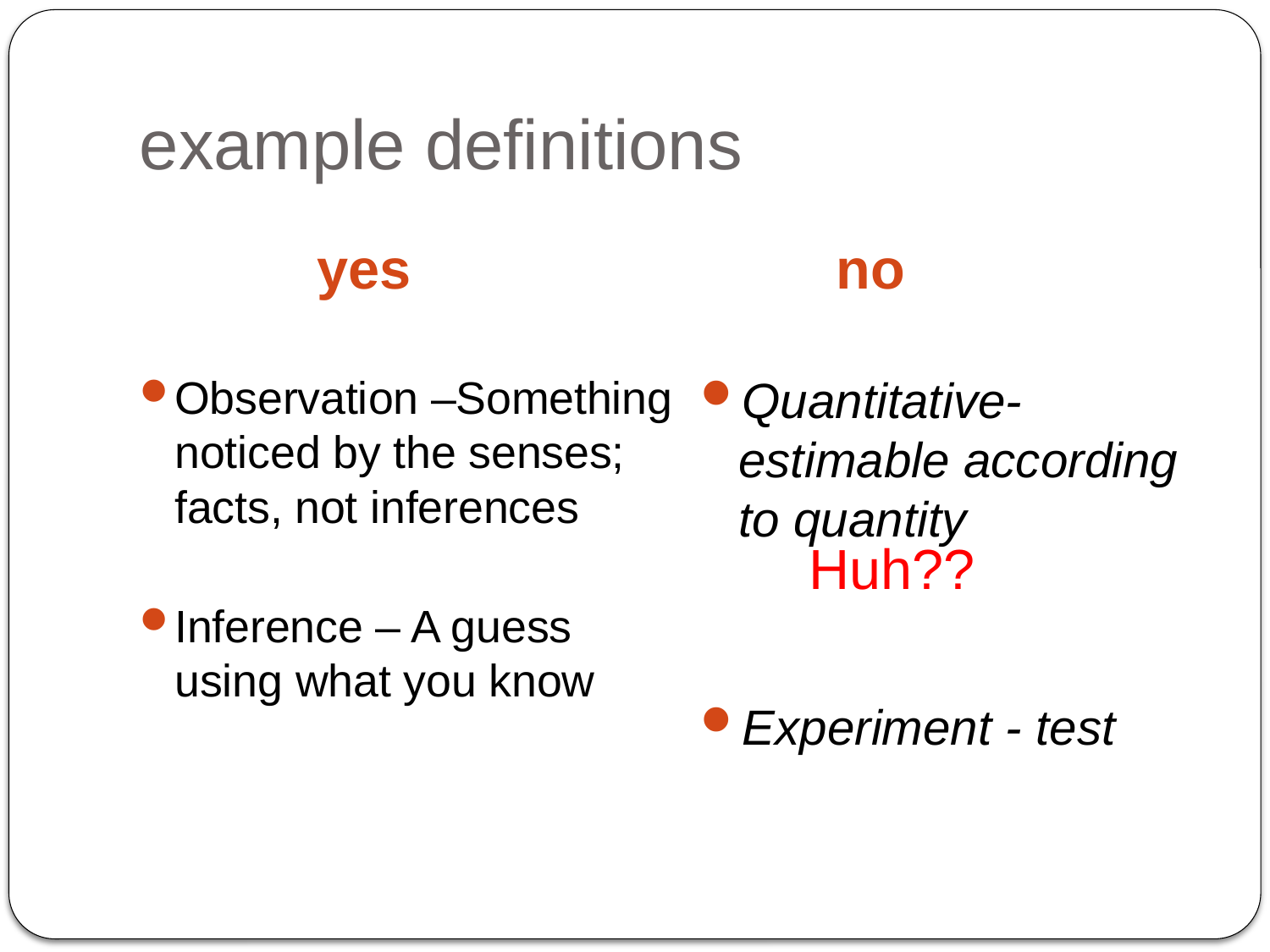

# example definitions
yes
no
Observation –Something noticed by the senses; facts, not inferences

Inference – A guess using what you know

Quantitative- estimable according to quantity

Experiment - test

Huh??